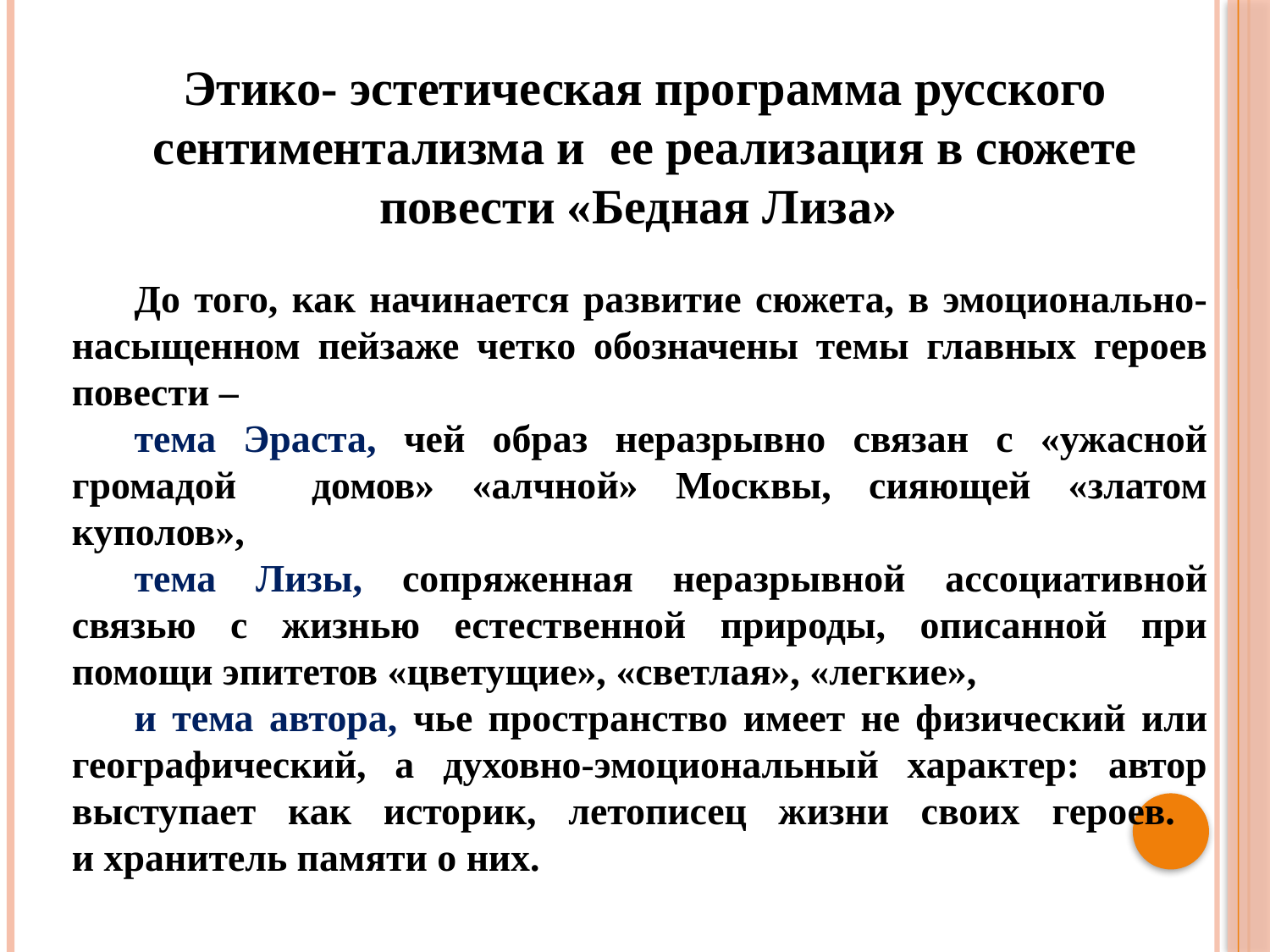

Этико- эстетическая программа русского сентиментализма и  ее реализация в сюжете повести «Бедная Лиза»
До того, как начинается развитие сюжета, в эмоционально-насыщенном пейзаже четко обозначены темы главных героев повести –
тема Эраста, чей образ неразрывно связан с «ужасной громадой  домов» «алчной» Москвы, сияющей «златом куполов»,
тема Лизы, сопряженная неразрывной ассоциативной связью с жизнью естественной природы, описанной при помощи эпитетов «цветущие», «светлая», «легкие»,
и тема автора, чье пространство имеет не физический или географический, а духовно-эмоциональный характер: автор выступает как историк, летописец жизни своих героев.
и хранитель памяти о них.